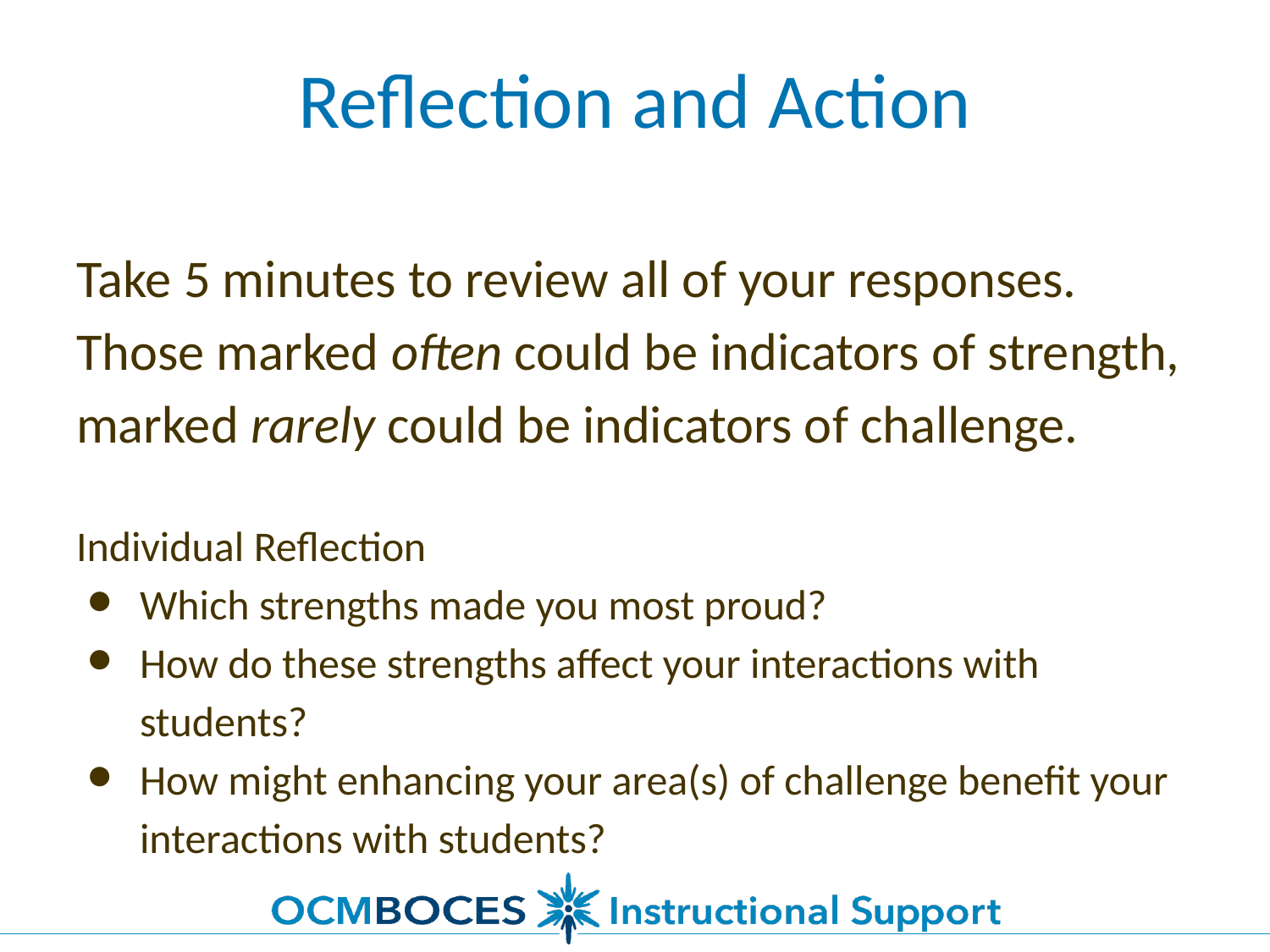

# Reflection and Action
Take 5 minutes to review all of your responses. Those marked often could be indicators of strength, marked rarely could be indicators of challenge.

Individual Reflection
Which strengths made you most proud?
How do these strengths affect your interactions with students?
How might enhancing your area(s) of challenge benefit your interactions with students?